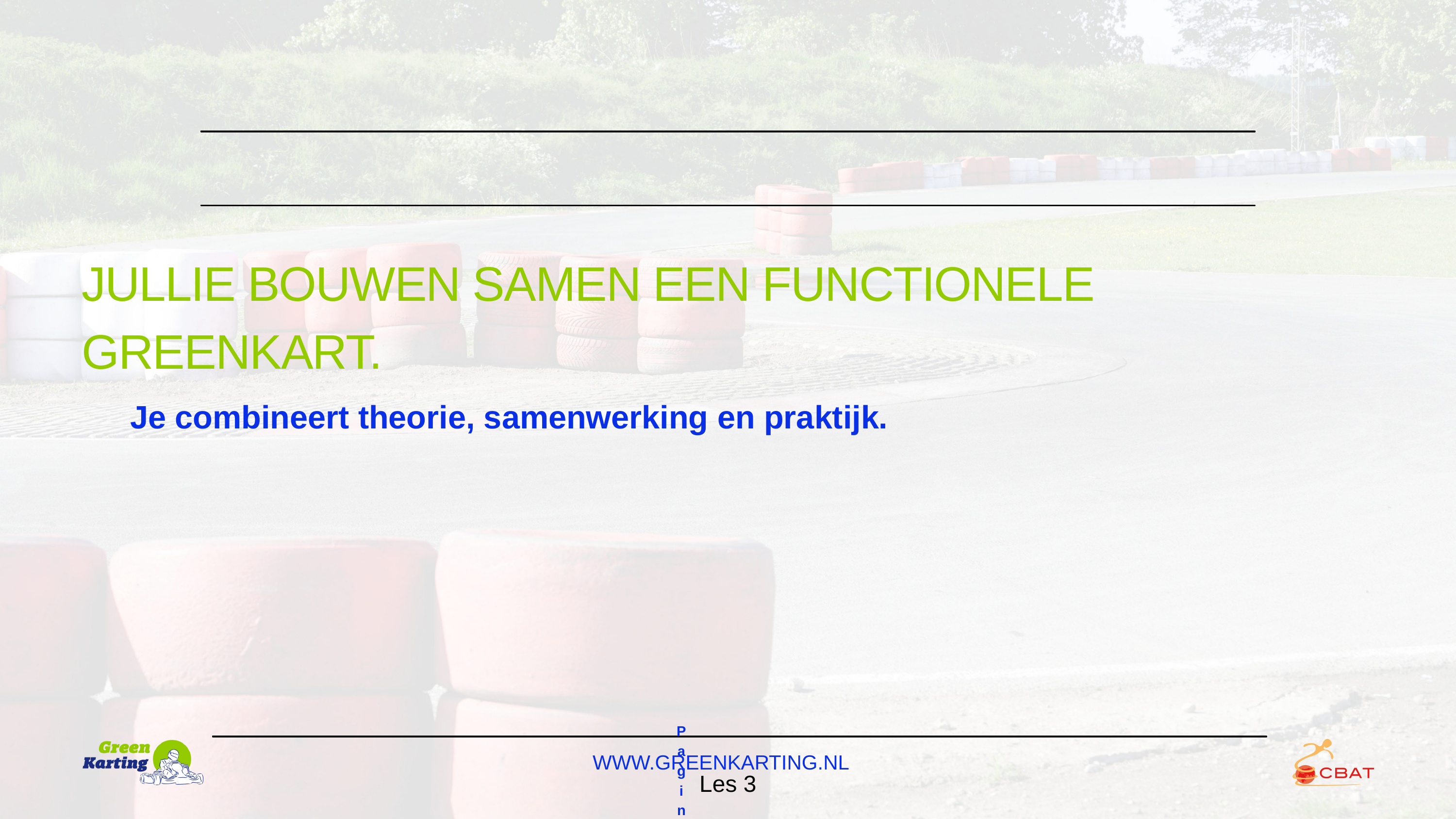

JULLIE BOUWEN SAMEN EEN FUNCTIONELE GREENKART.
Je combineert theorie, samenwerking en praktijk.
Pagina 2 van 13

WWW.GREENKARTING.NL
Les 3